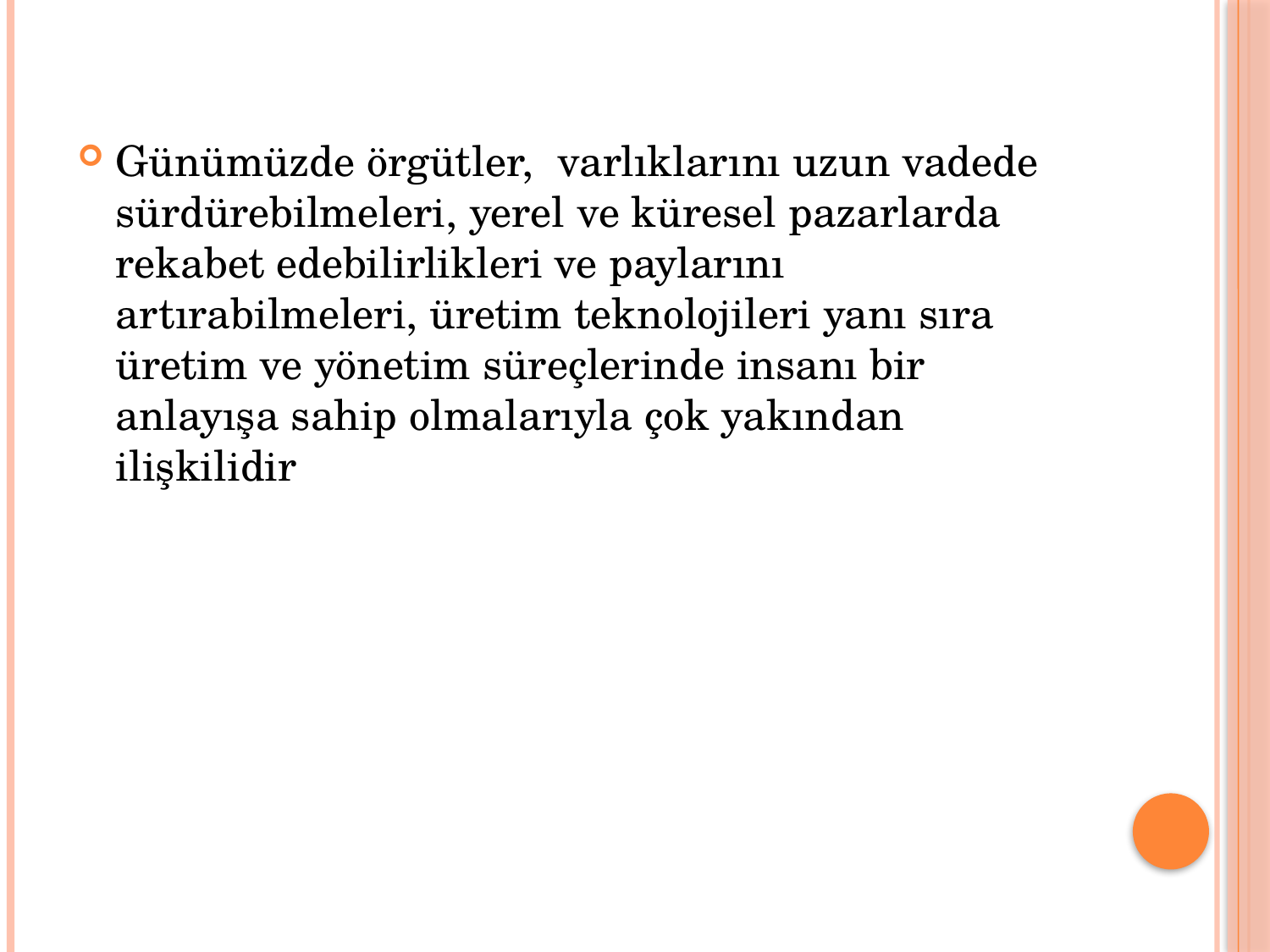

Günümüzde örgütler,  varlıklarını uzun vadede sürdürebilmeleri, yerel ve küresel pazarlarda rekabet edebilirlikleri ve paylarını artırabilmeleri, üretim teknolojileri yanı sıra üretim ve yönetim süreçlerinde insanı bir anlayışa sahip olmalarıyla çok yakından ilişkilidir